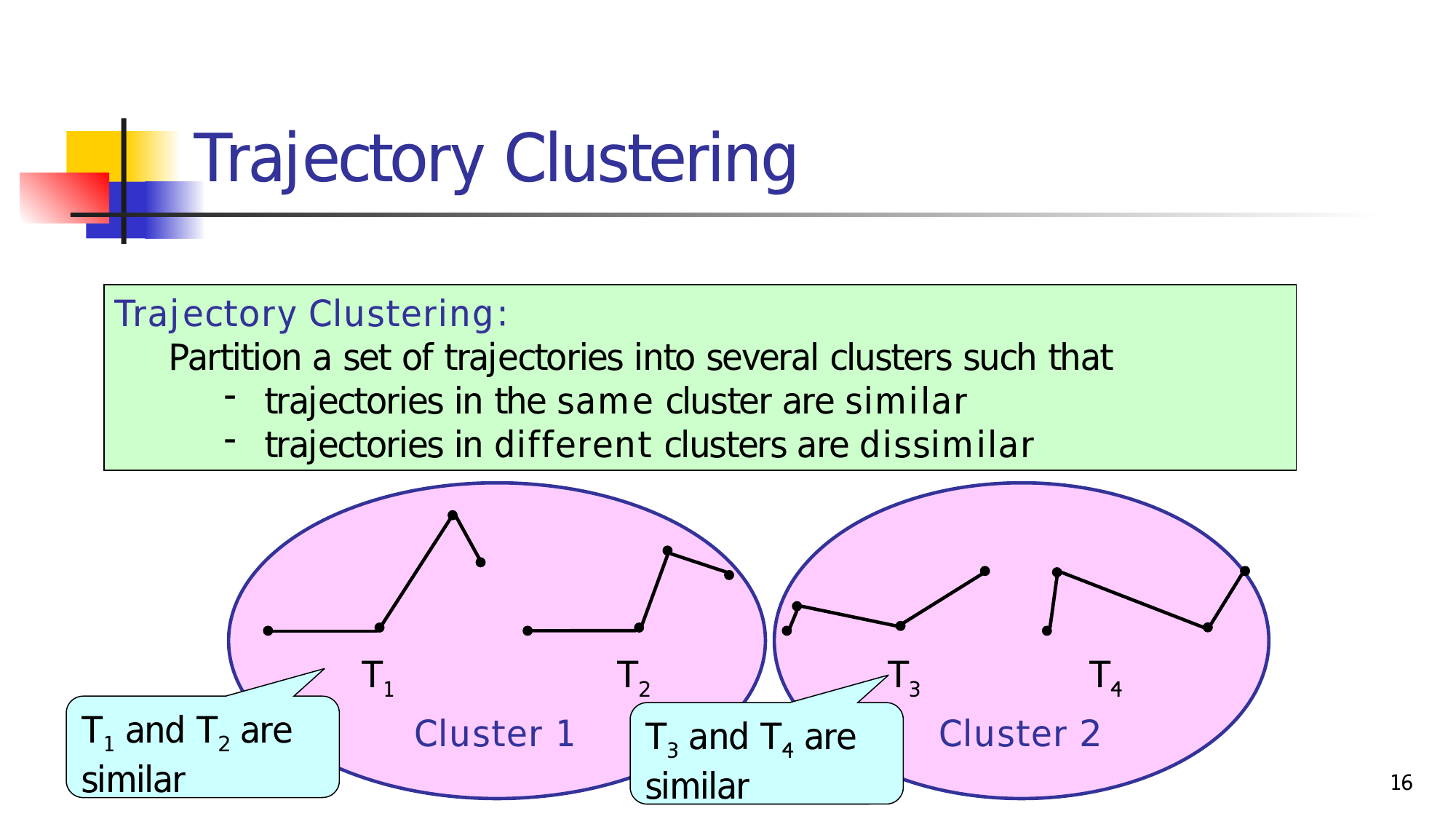

# Trajectory Clustering
Trajectory Clustering:
Partition a set of trajectories into several clusters such that
trajectories in the same cluster are similar
trajectories in different clusters are dissimilar

Cluster 1

Cluster 2

T1
T2
T3
T4
T1 and T2 are similar
T3 and T4 are similar
16